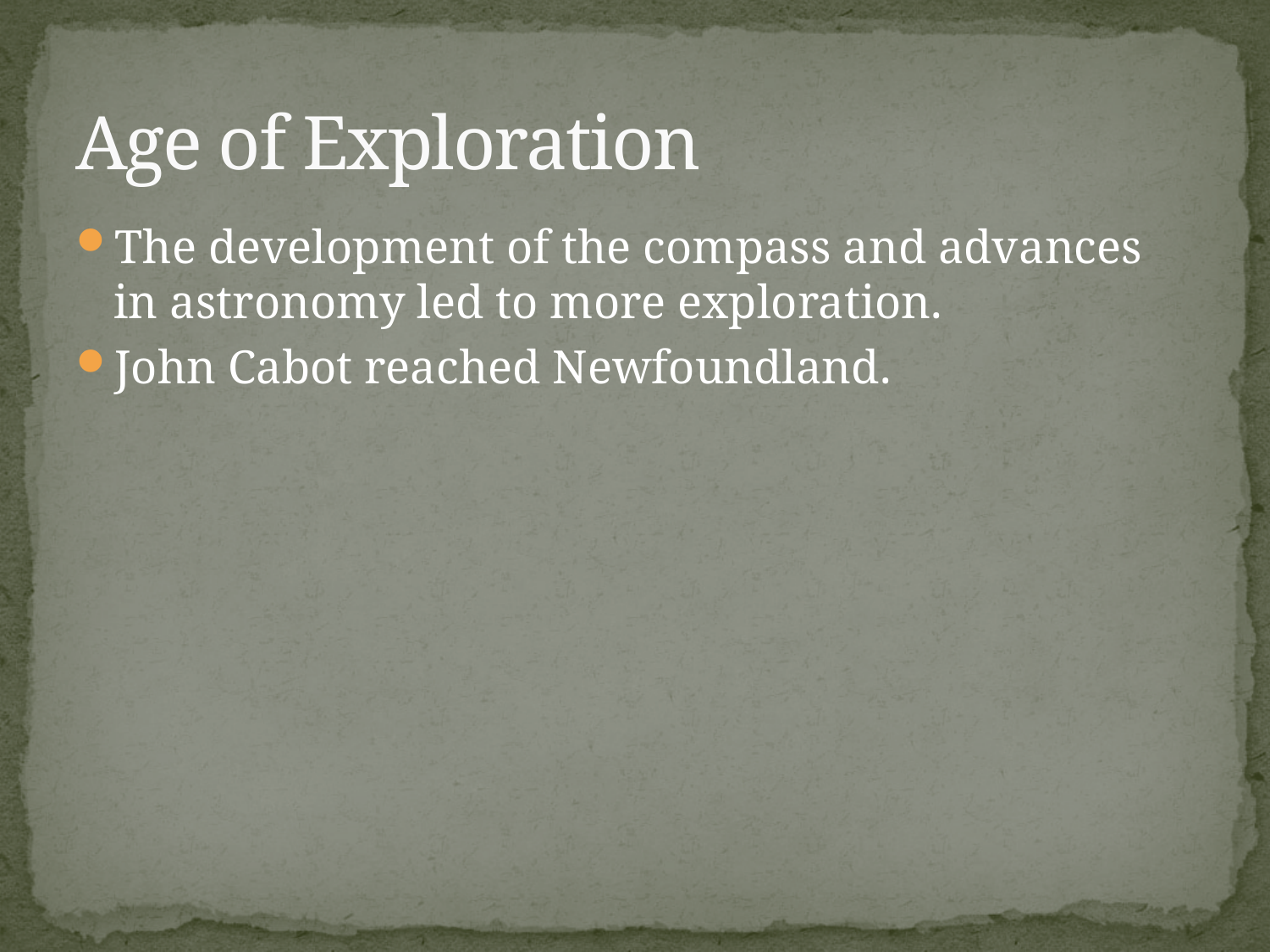

# Age of Exploration
The development of the compass and advances in astronomy led to more exploration.
John Cabot reached Newfoundland.